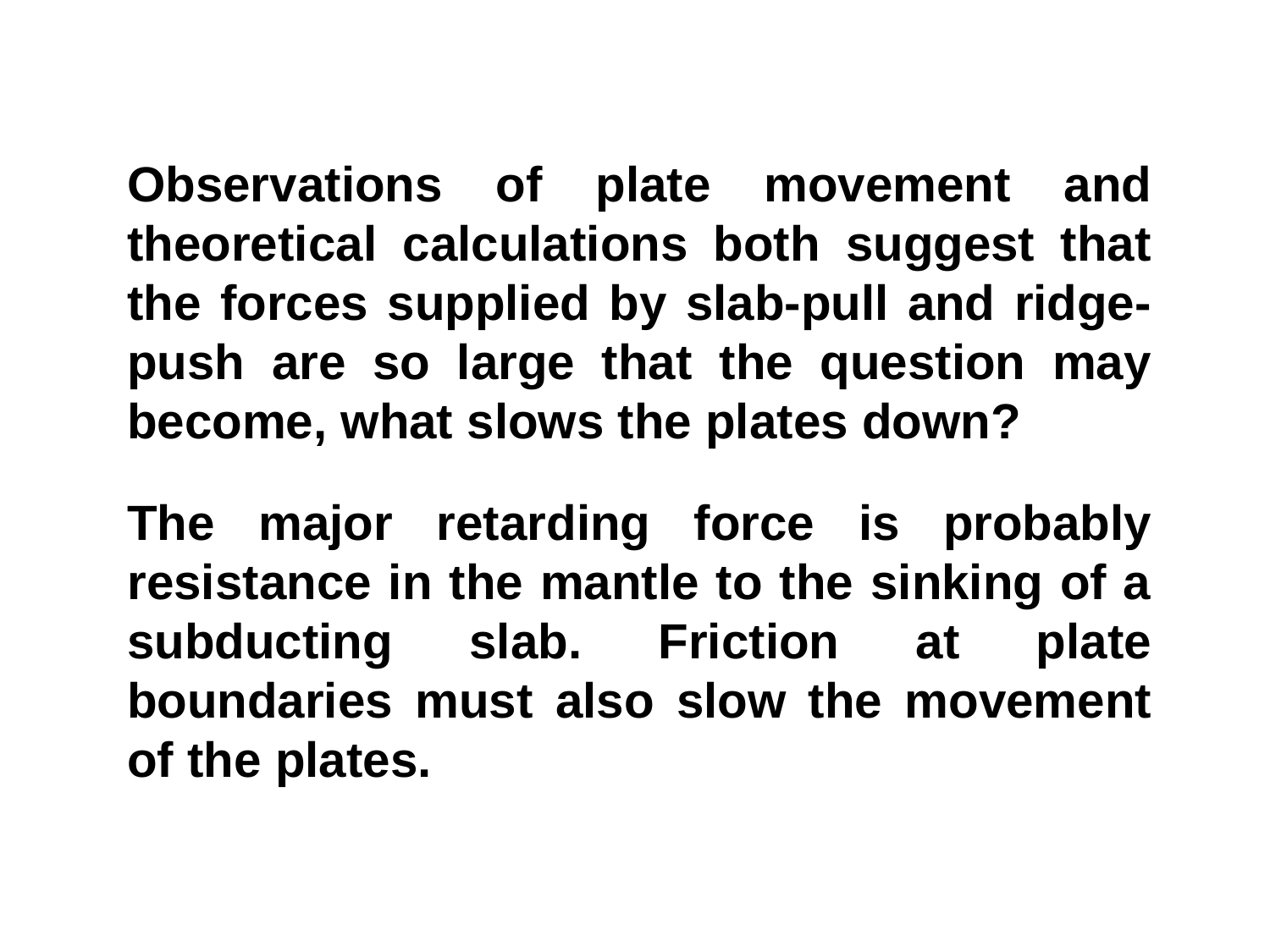

Observations of plate movement and theoretical calculations both suggest that the forces supplied by slab-pull and ridge-push are so large that the question may become, what slows the plates down?

The major retarding force is probably resistance in the mantle to the sinking of a subducting slab. Friction at plate boundaries must also slow the movement of the plates.